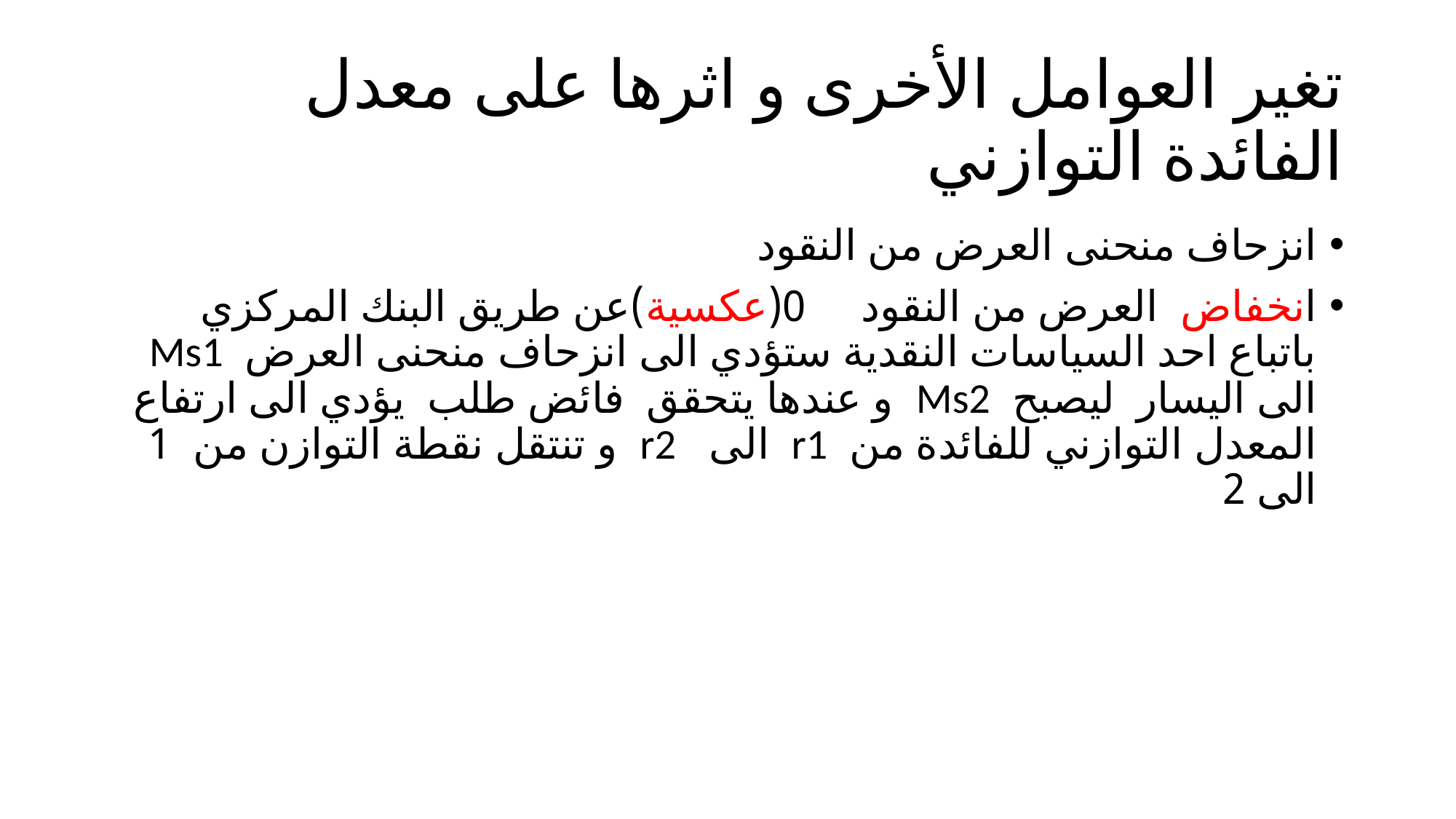

# تغير العوامل الأخرى و اثرها على معدل الفائدة التوازني
انزحاف منحنى العرض من النقود
انخفاض  العرض من النقود     0(عكسية)عن طريق البنك المركزي باتباع احد السياسات النقدية ستؤدي الى انزحاف منحنى العرض  Ms1  الى اليسار  ليصبح  Ms2  و عندها يتحقق  فائض طلب  يؤدي الى ارتفاع المعدل التوازني للفائدة من  r1  الى   r2  و تنتقل نقطة التوازن من  1 الى 2